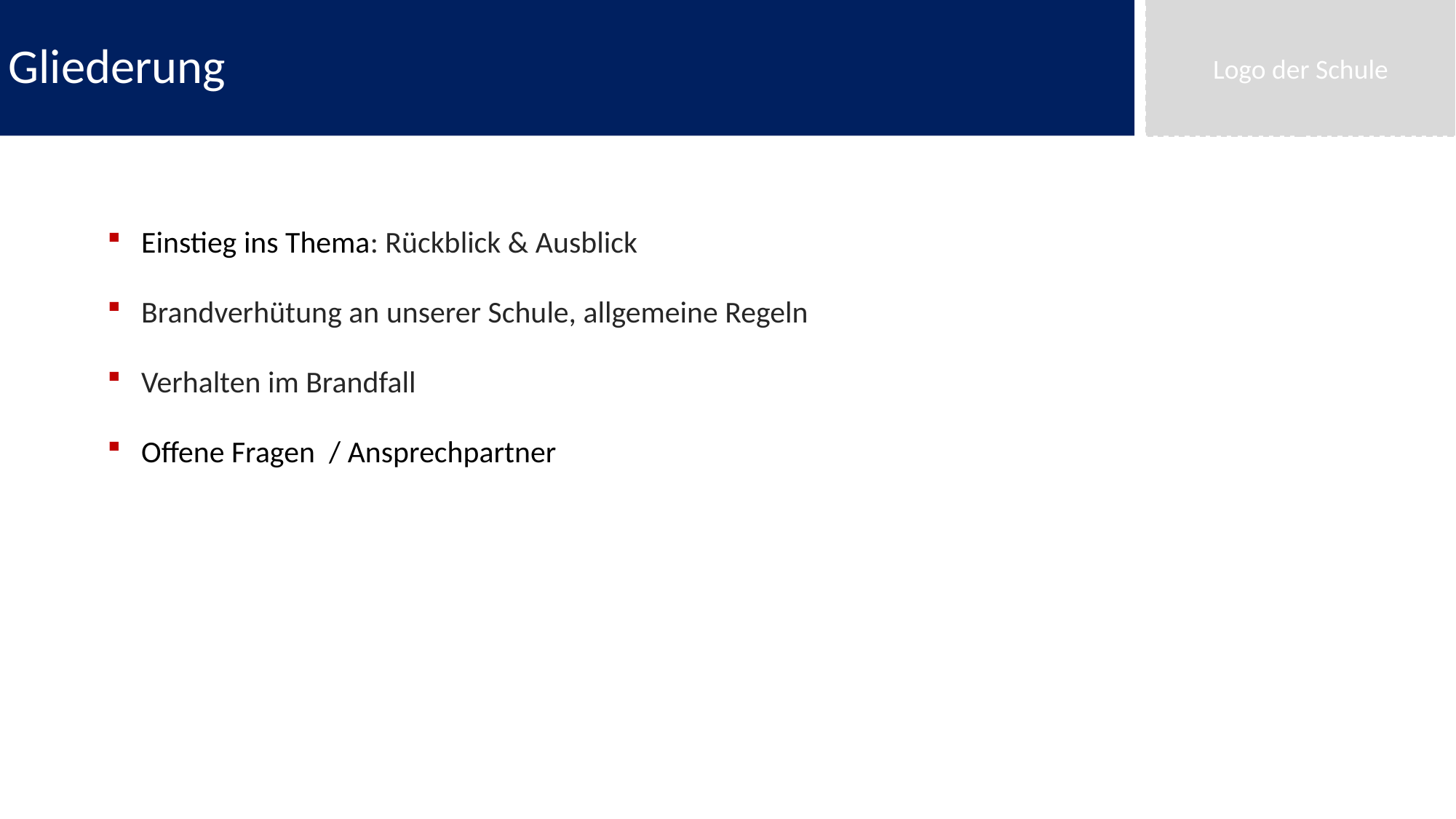

Gliederung
Logo der Schule
Einstieg ins Thema: Rückblick & Ausblick
Brandverhütung an unserer Schule, allgemeine Regeln
Verhalten im Brandfall
Offene Fragen  / Ansprechpartner